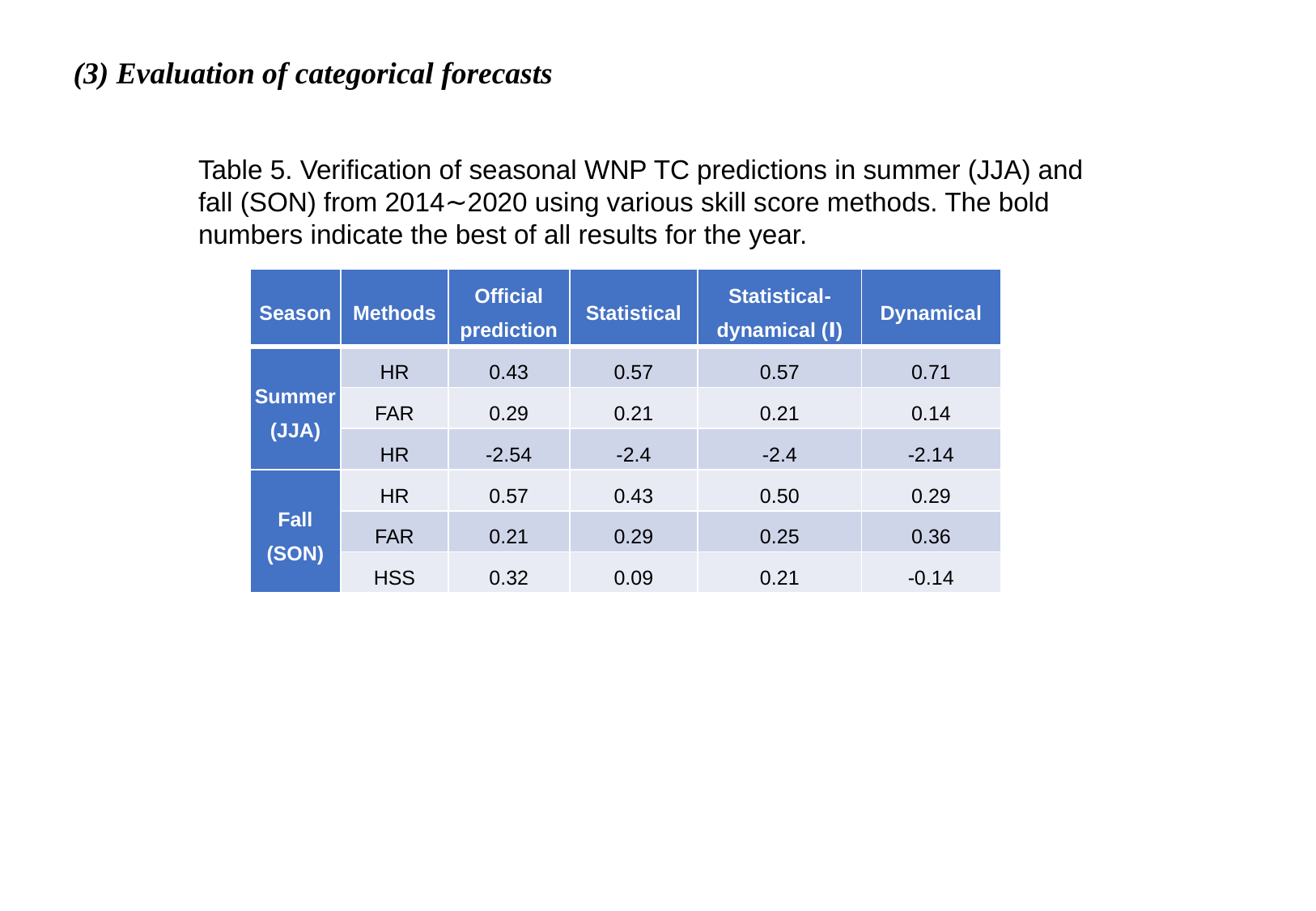

(3) Evaluation of categorical forecasts
Table 5. Verification of seasonal WNP TC predictions in summer (JJA) and fall (SON) from 2014∼2020 using various skill score methods. The bold numbers indicate the best of all results for the year.
| Season | Methods | Official prediction | Statistical | Statistical-dynamical (Ⅰ) | Dynamical |
| --- | --- | --- | --- | --- | --- |
| Summer (JJA) | HR | 0.43 | 0.57 | 0.57 | 0.71 |
|  | FAR | 0.29 | 0.21 | 0.21 | 0.14 |
|  | HR | -2.54 | -2.4 | -2.4 | -2.14 |
| Fall (SON) | HR | 0.57 | 0.43 | 0.50 | 0.29 |
|  | FAR | 0.21 | 0.29 | 0.25 | 0.36 |
|  | HSS | 0.32 | 0.09 | 0.21 | -0.14 |